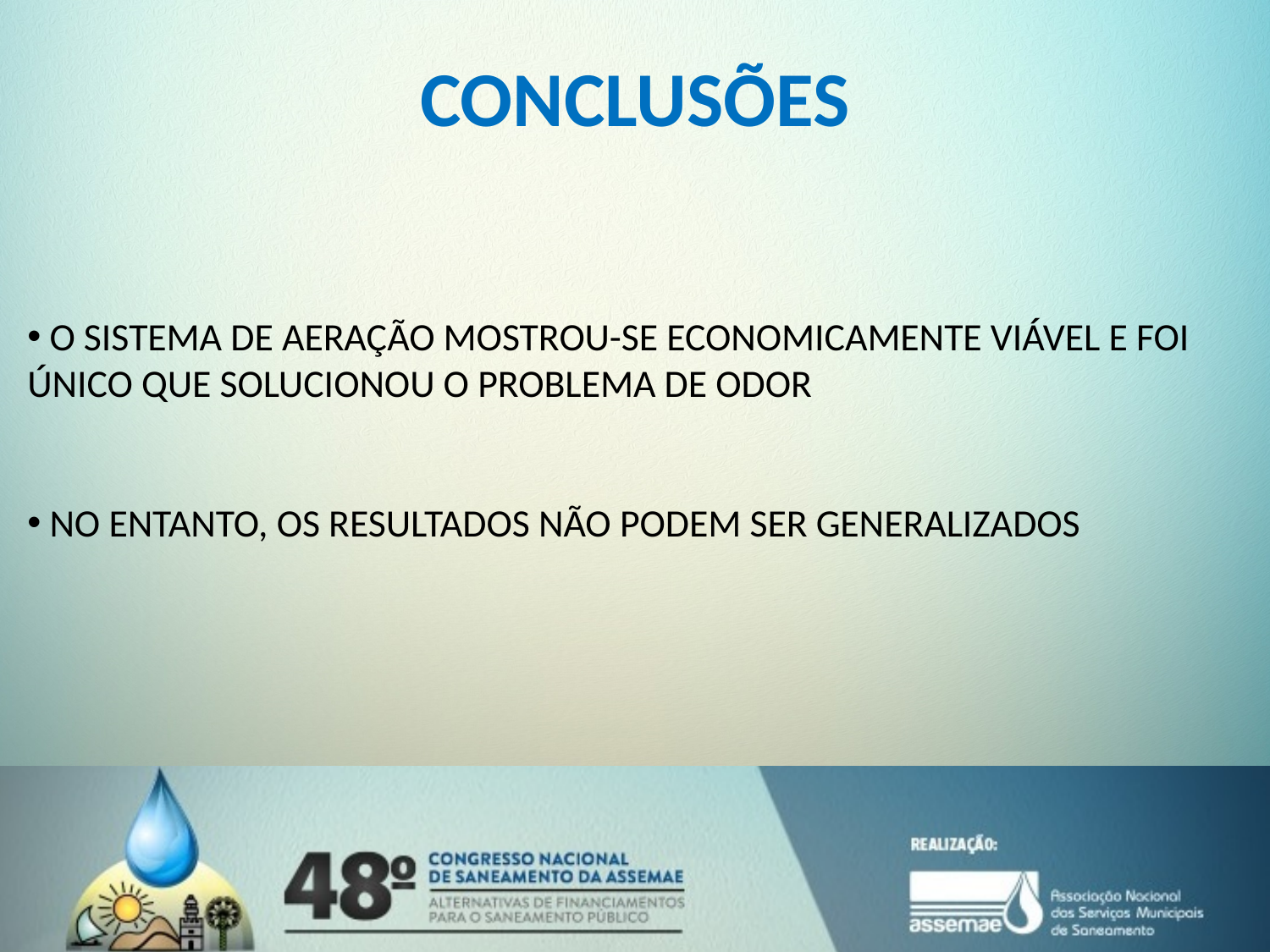

# CONCLUSÕES
 O SISTEMA DE AERAÇÃO MOSTROU-SE ECONOMICAMENTE VIÁVEL E FOI  ÚNICO QUE SOLUCIONOU O PROBLEMA DE ODOR

 NO ENTANTO, OS RESULTADOS NÃO PODEM SER GENERALIZADOS